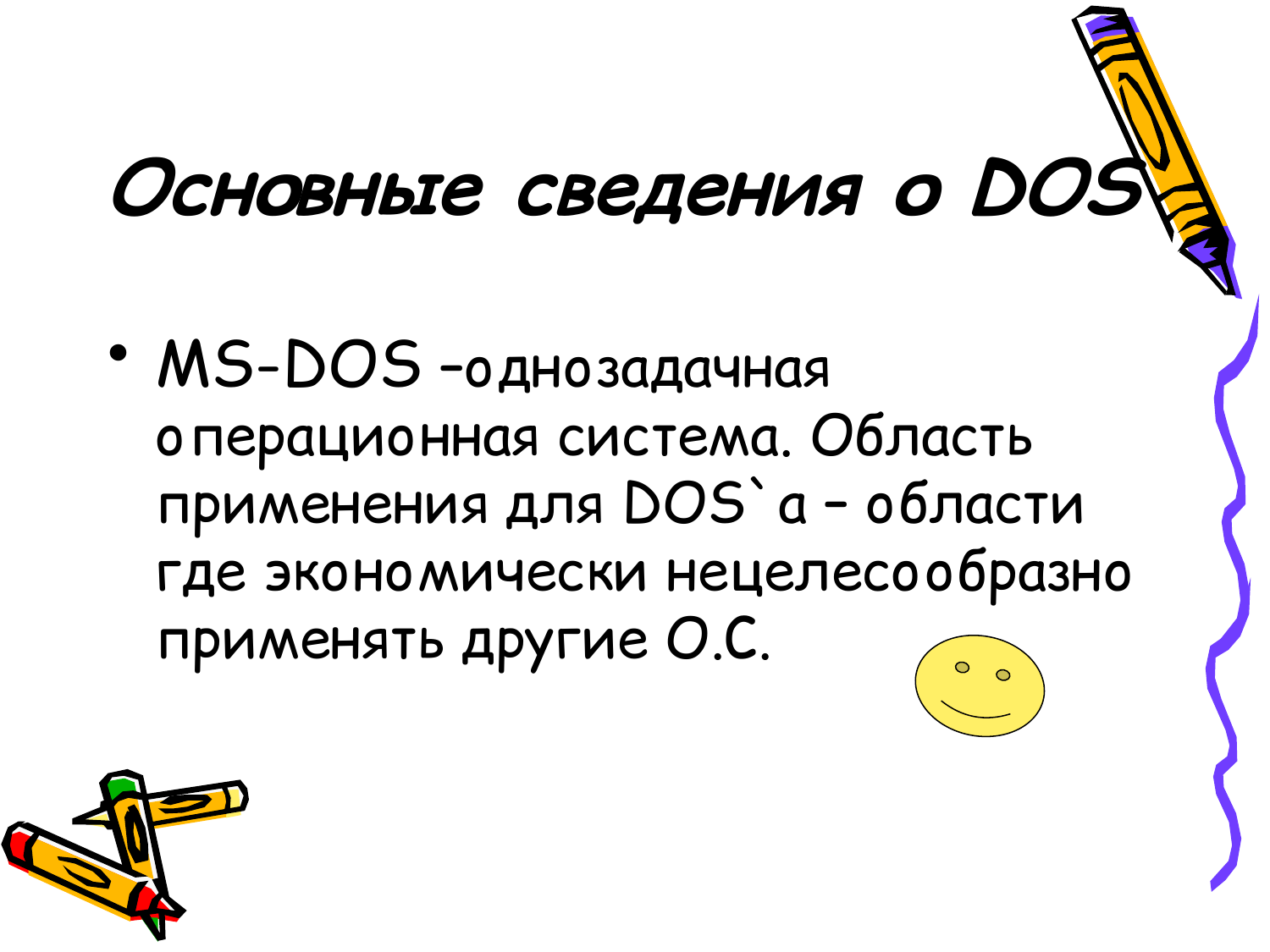

# Основные сведения о DOS
MS-DOS –однозадачная операционная система. Область применения для DOS`а – области где экономически нецелесообразно применять другие О.С.